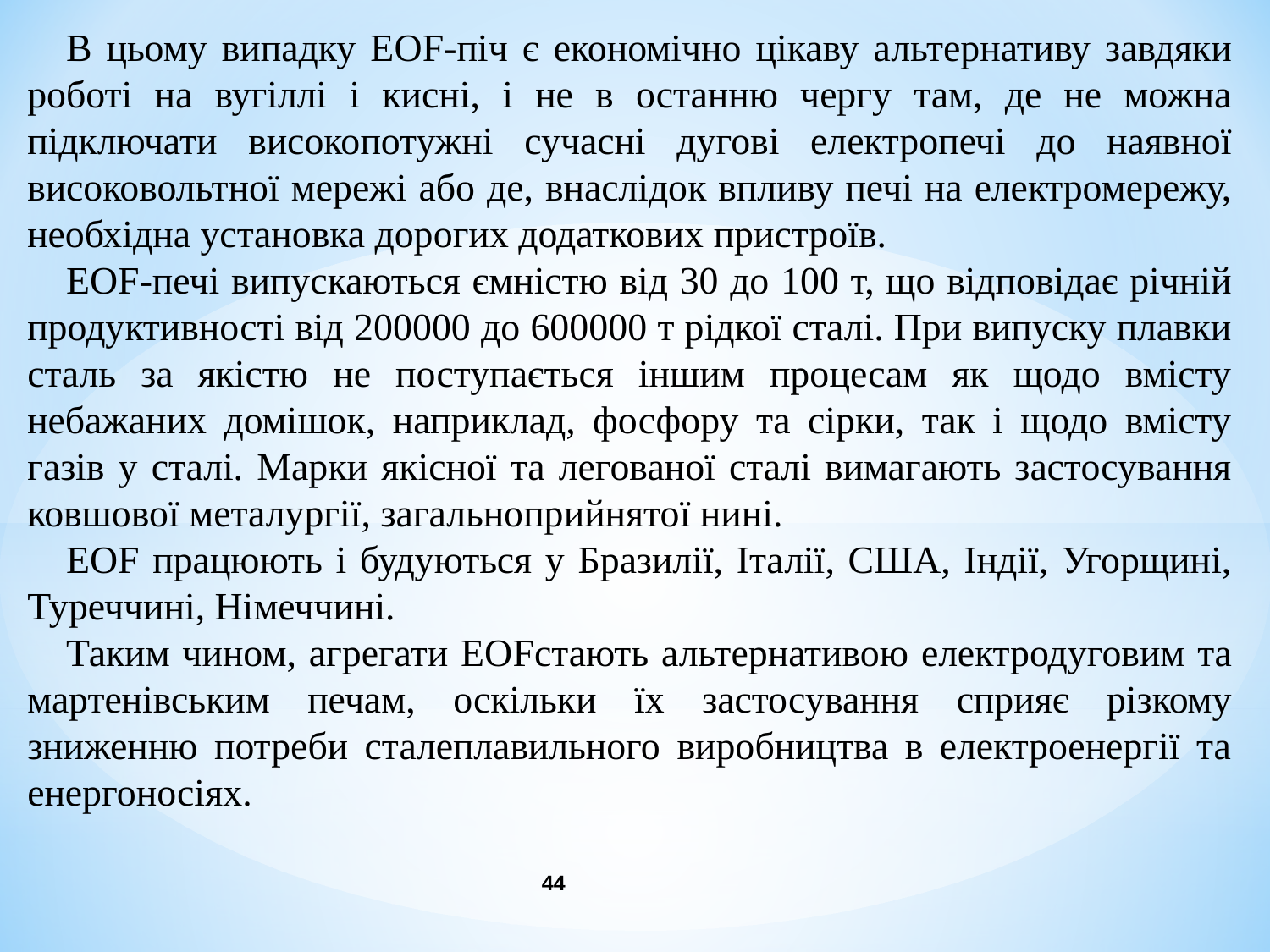

В цьому випадку ЕОF-піч є економічно цікаву альтернативу завдяки роботі на вугіллі і кисні, і не в останню чергу там, де не можна підключати високопотужні сучасні дугові електропечі до наявної високовольтної мережі або де, внаслідок впливу печі на електромережу, необхідна установка дорогих додаткових пристроїв.
ЕОF-печі випускаються ємністю від 30 до 100 т, що відповідає річній продуктивності від 200000 до 600000 т рідкої сталі. При випуску плавки сталь за якістю не поступається іншим процесам як щодо вмісту небажаних домішок, наприклад, фосфору та сірки, так і щодо вмісту газів у сталі. Марки якісної та легованої сталі вимагають застосування ковшової металургії, загальноприйнятої нині.
ЕОF працюють і будуються у Бразилії, Італії, США, Індії, Угорщині, Туреччині, Німеччині.
Таким чином, агрегати ЕОFстають альтернативою електродуговим та мартенівським печам, оскільки їх застосування сприяє різкому зниженню потреби сталеплавильного виробництва в електроенергії та енергоносіях.
44